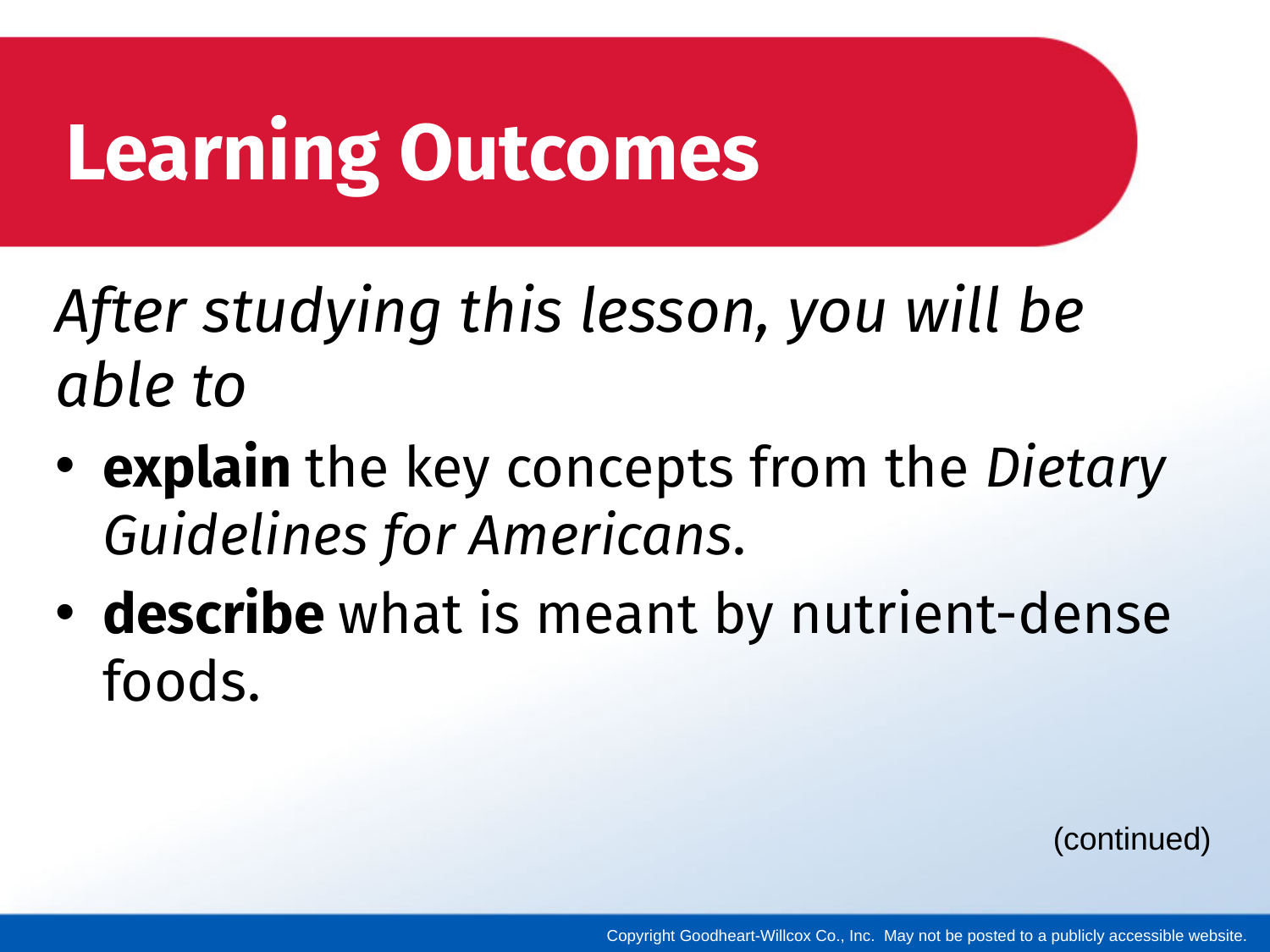

# Learning Outcomes
After studying this lesson, you will be able to
explain the key concepts from the Dietary Guidelines for Americans.
describe what is meant by nutrient-dense foods.
(continued)